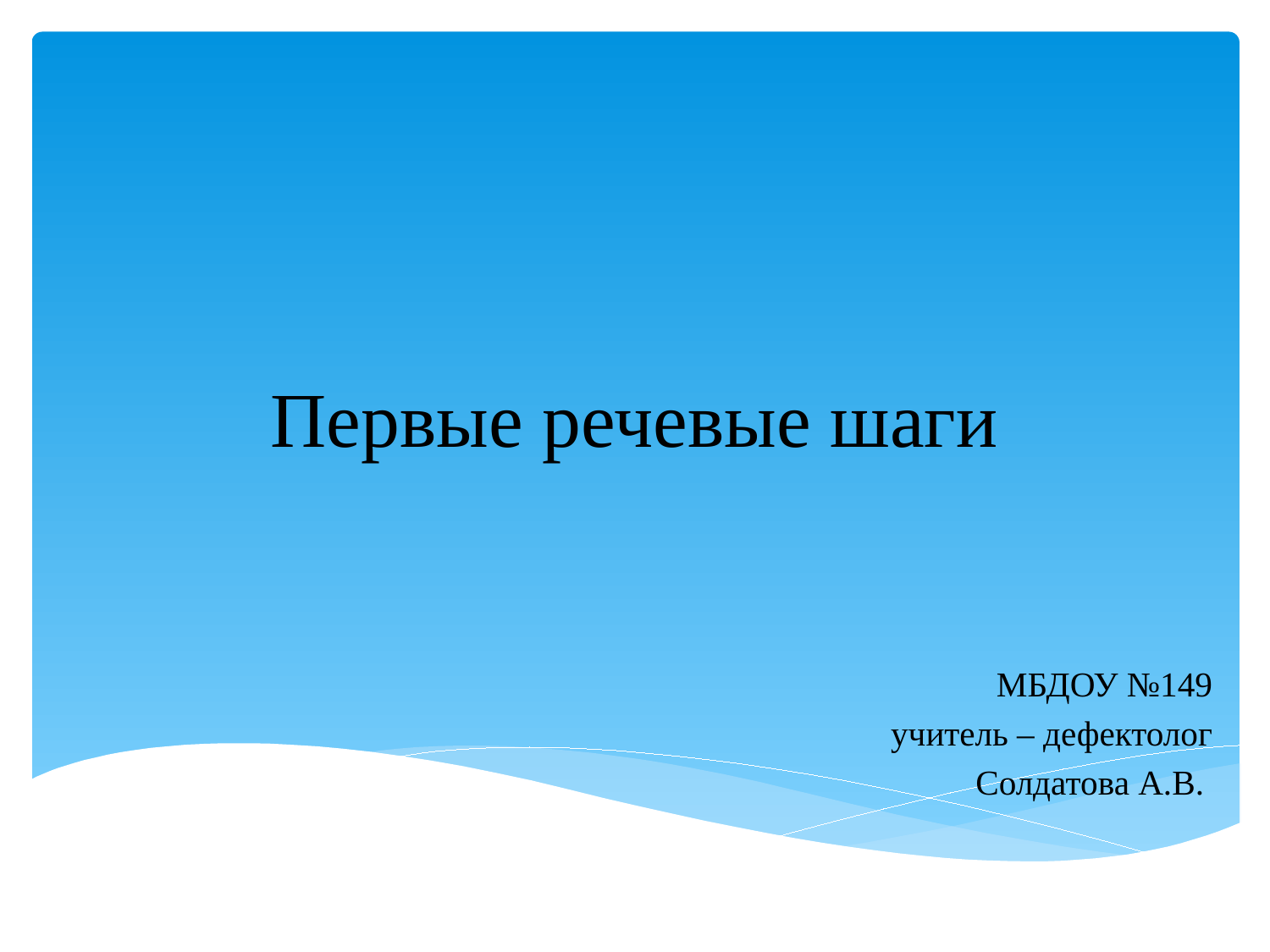

# Первые речевые шаги
МБДОУ №149
учитель – дефектолог
Солдатова А.В.